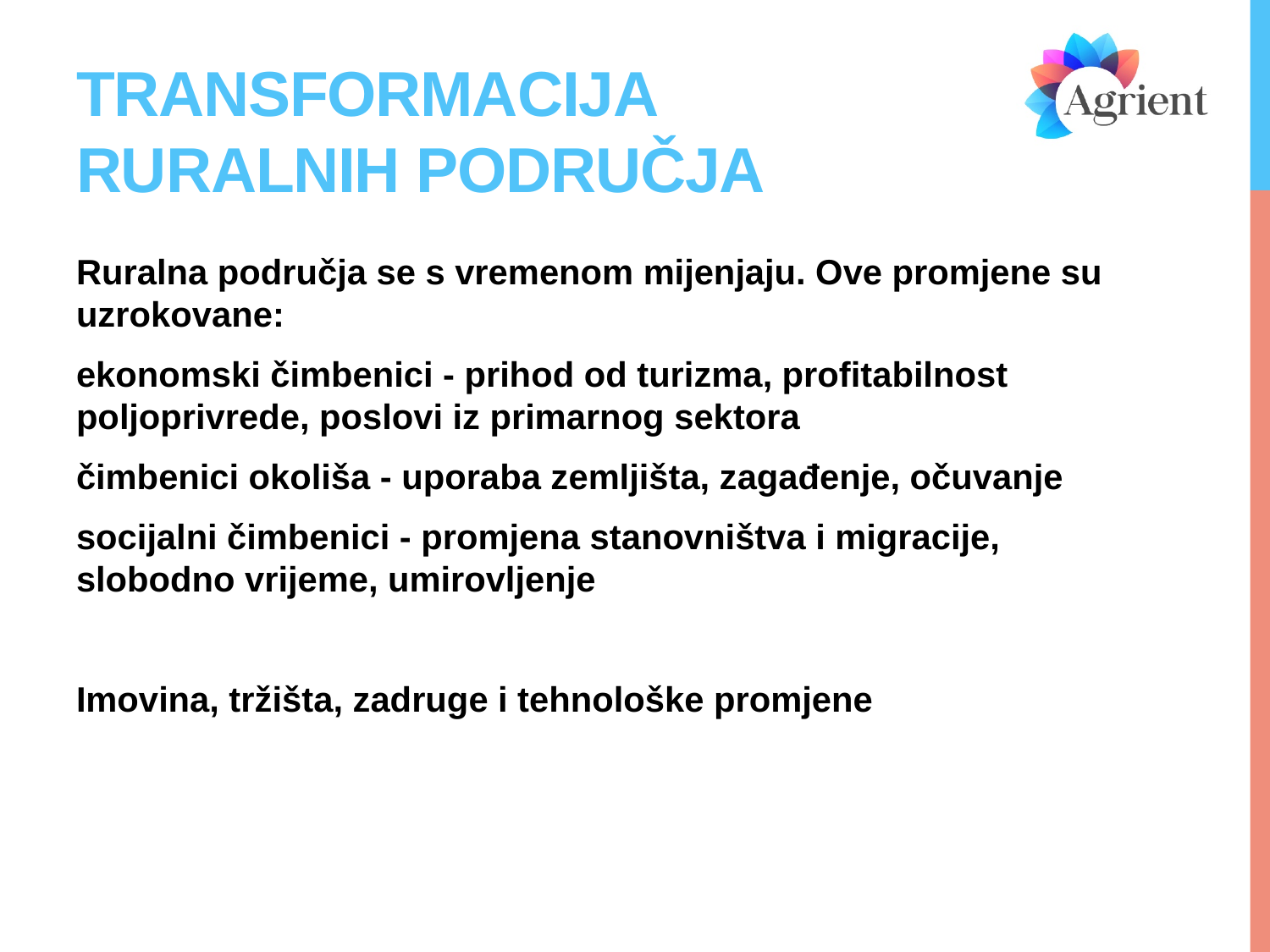

# Transformacija ruralnih područja
Ruralna područja se s vremenom mijenjaju. Ove promjene su uzrokovane:
ekonomski čimbenici - prihod od turizma, profitabilnost poljoprivrede, poslovi iz primarnog sektora
čimbenici okoliša - uporaba zemljišta, zagađenje, očuvanje
socijalni čimbenici - promjena stanovništva i migracije, slobodno vrijeme, umirovljenje

Imovina, tržišta, zadruge i tehnološke promjene